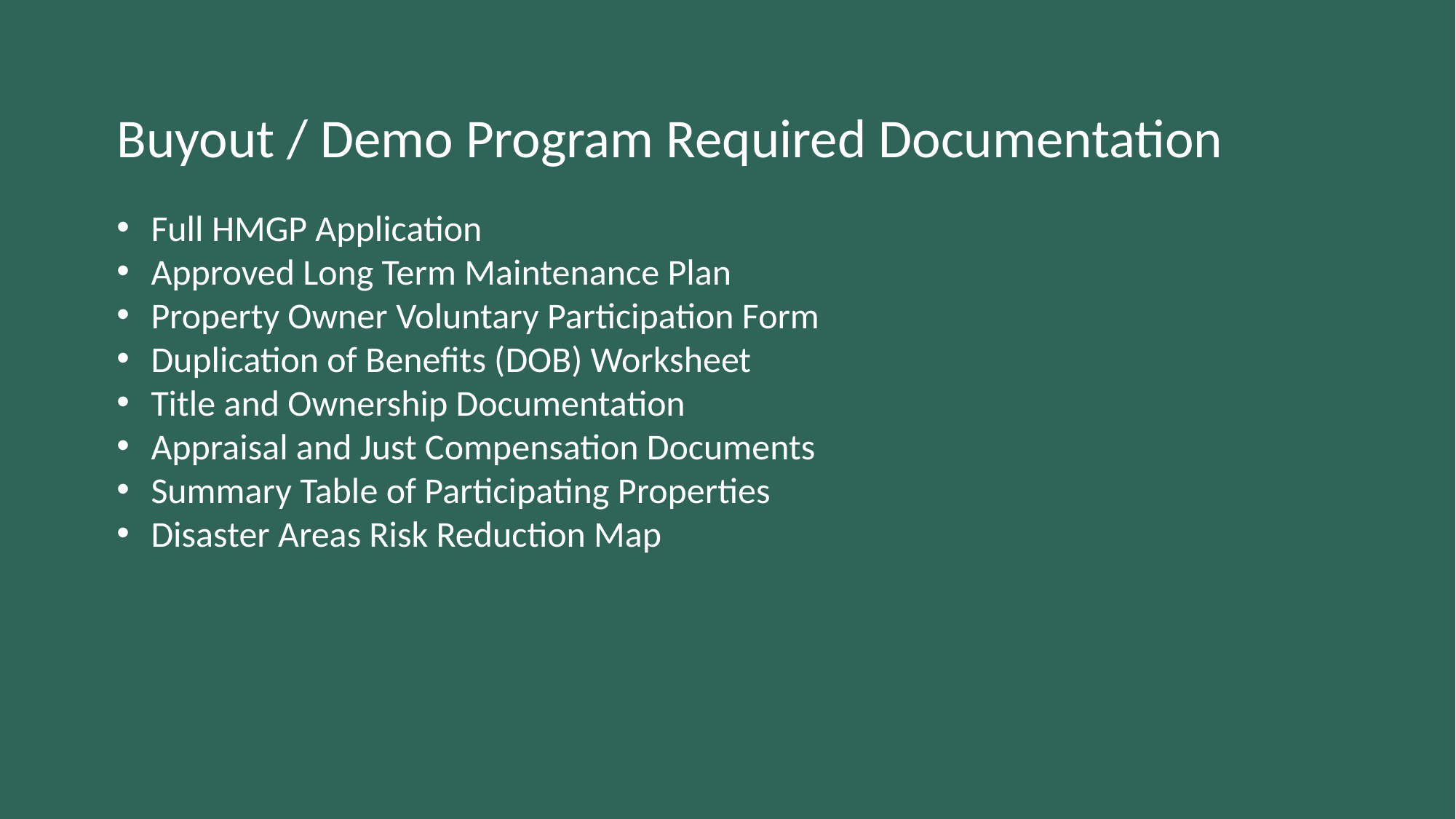

Buyout / Demo Program Required Documentation

Full HMGP Application
Approved Long Term Maintenance Plan
Property Owner Voluntary Participation Form
Duplication of Benefits (DOB) Worksheet
Title and Ownership Documentation
Appraisal and Just Compensation Documents
Summary Table of Participating Properties
Disaster Areas Risk Reduction Map